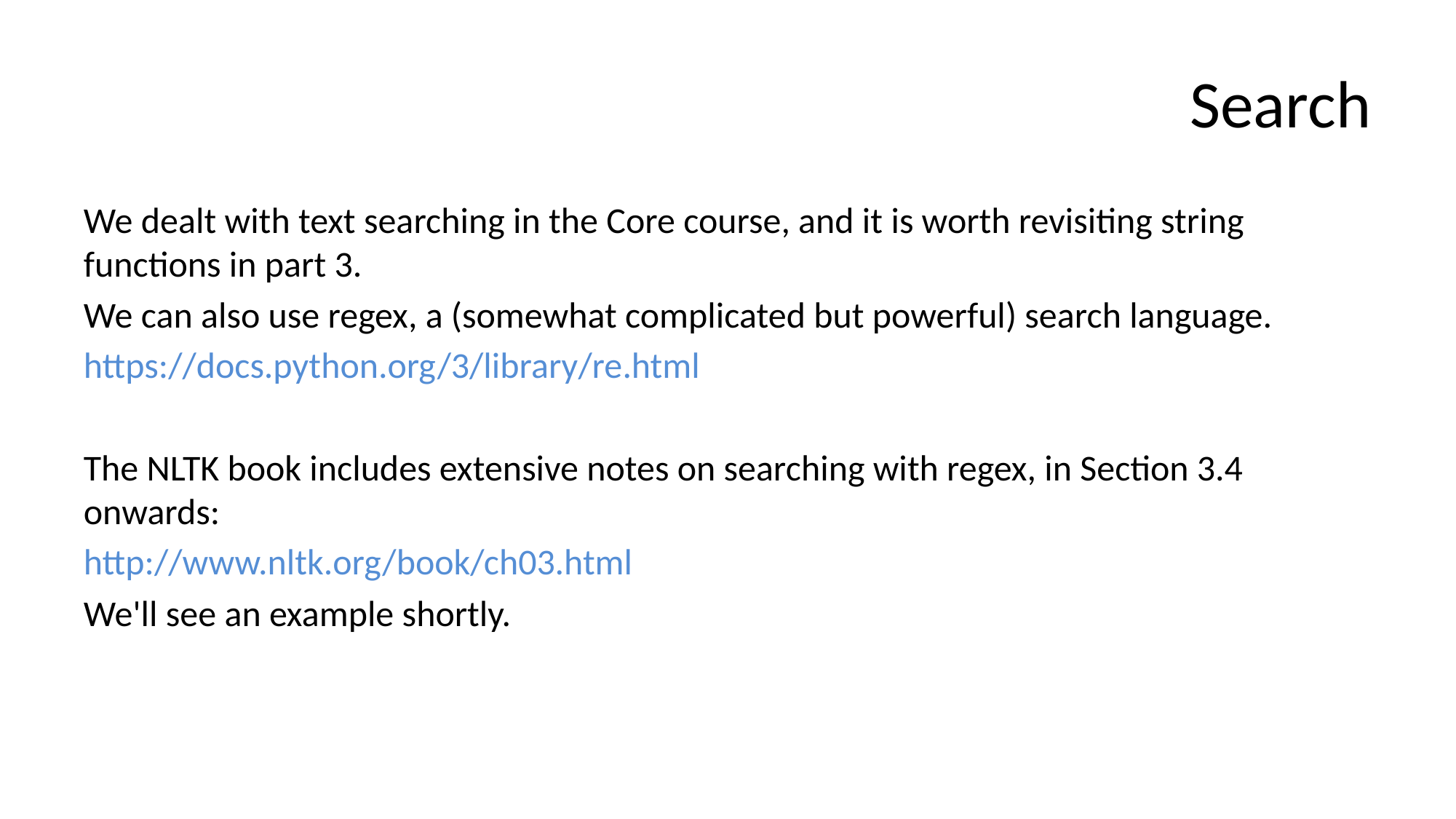

# Search
We dealt with text searching in the Core course, and it is worth revisiting string functions in part 3.
We can also use regex, a (somewhat complicated but powerful) search language.
https://docs.python.org/3/library/re.html

The NLTK book includes extensive notes on searching with regex, in Section 3.4 onwards:
http://www.nltk.org/book/ch03.html
We'll see an example shortly.